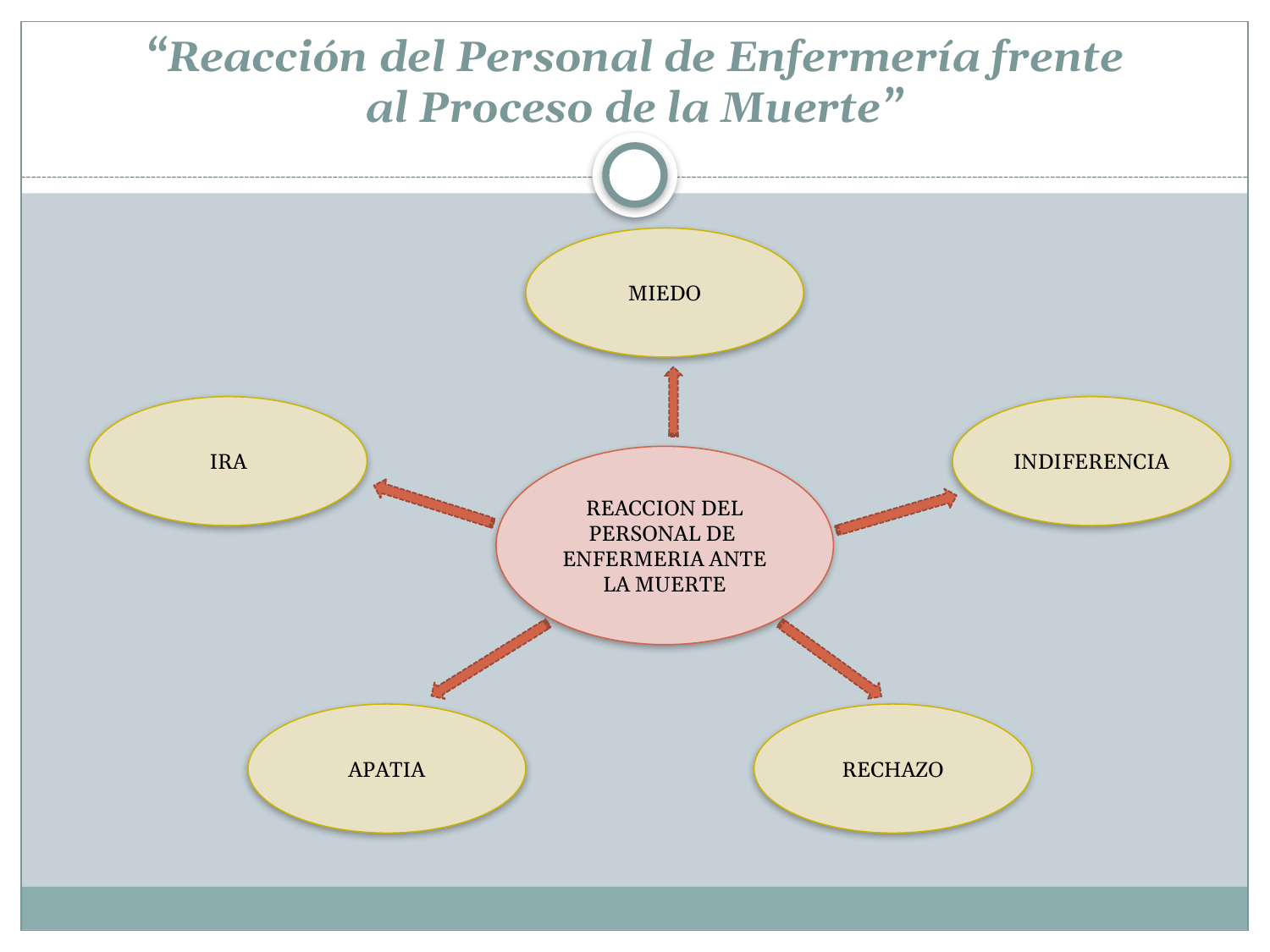

# “Reacción del Personal de Enfermería frente al Proceso de la Muerte”
MIEDO

IRA
INDIFERENCIA
REACCION DEL PERSONAL DE  ENFERMERIA ANTE LA MUERTE

APATIA
RECHAZO